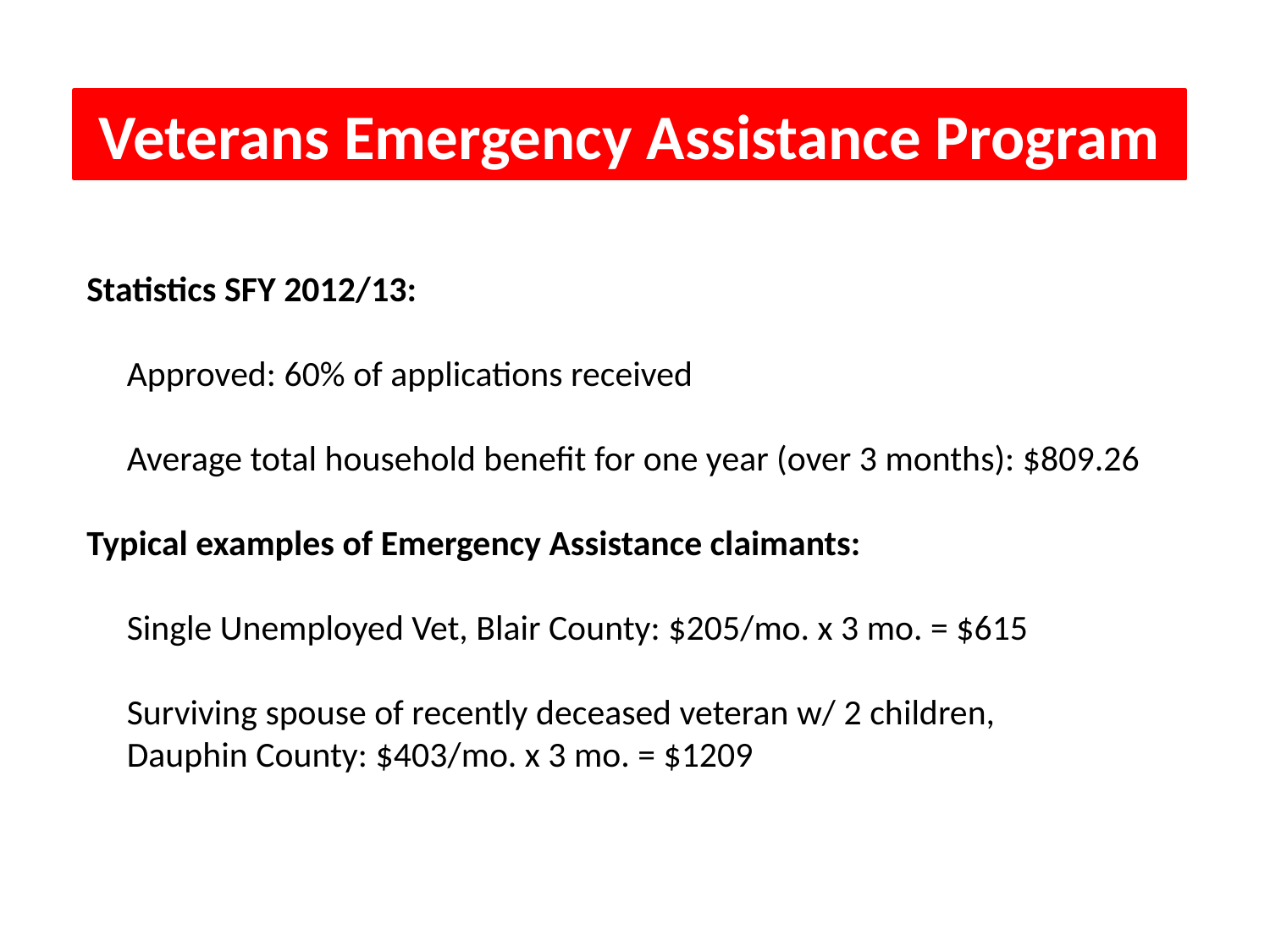

Veterans Emergency Assistance Program

Statistics SFY 2012/13:

     Approved: 60% of applications received

     Average total household benefit for one year (over 3 months): $809.26

Typical examples of Emergency Assistance claimants:

     Single Unemployed Vet, Blair County: $205/mo. x 3 mo. = $615

     Surviving spouse of recently deceased veteran w/ 2 children,
     Dauphin County: $403/mo. x 3 mo. = $1209

  > community > commonwealth
> country